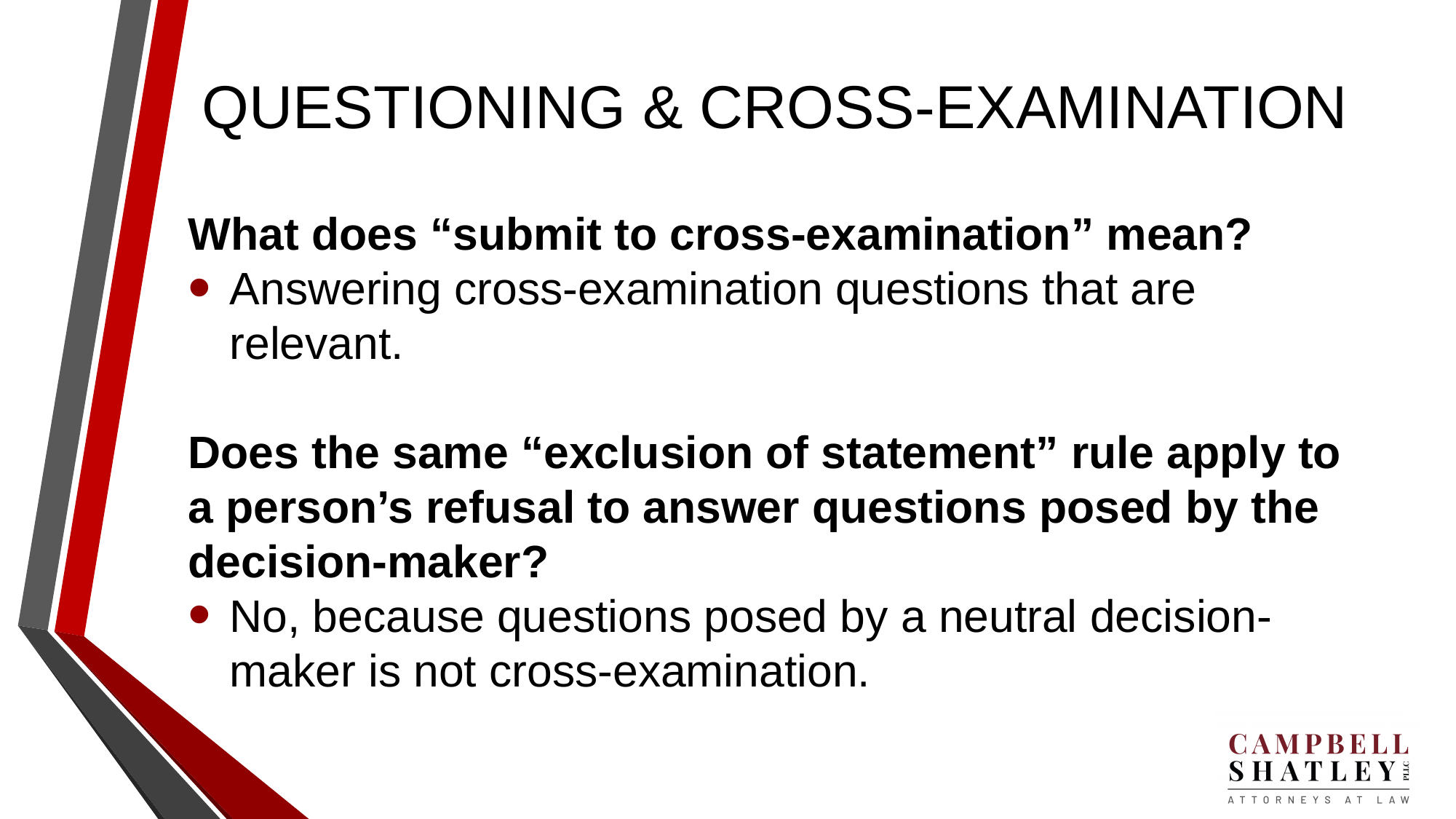

# QUESTIONING & CROSS-EXAMINATION
What does “submit to cross-examination” mean?
Answering cross-examination questions that are relevant.

Does the same “exclusion of statement” rule apply to a person’s refusal to answer questions posed by the decision-maker?
No, because questions posed by a neutral decision-maker is not cross-examination.